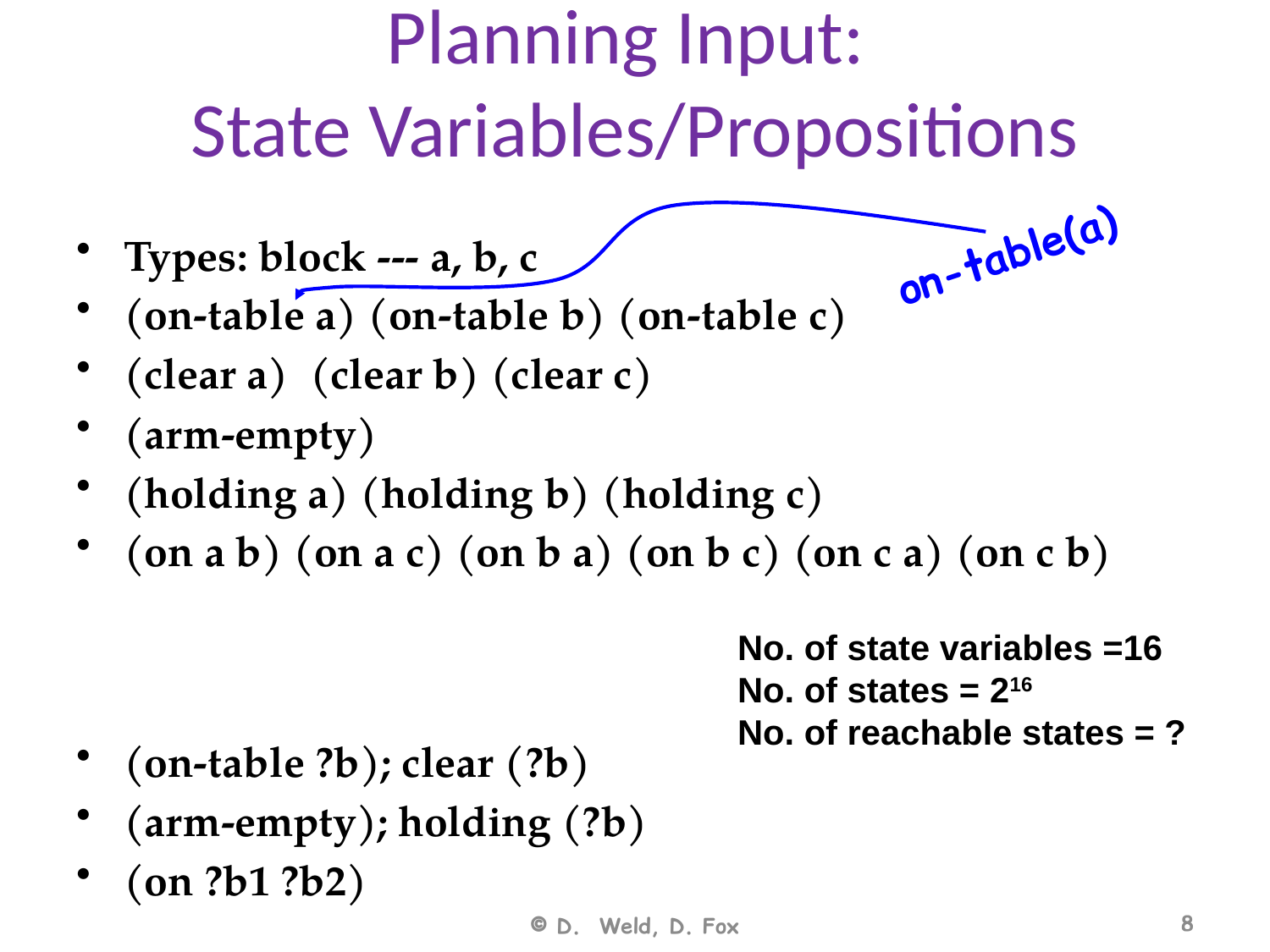

# Planning Input: State Variables/Propositions

on-table(a)
Types: block --- a, b, c
(on-table a) (on-table b) (on-table c)
(clear a)  (clear b) (clear c)
(arm-empty)
(holding a) (holding b) (holding c)
(on a b) (on a c) (on b a) (on b c) (on c a) (on c b)

(on-table ?b); clear (?b)
(arm-empty); holding (?b)
(on ?b1 ?b2)
No. of state variables =16
No. of states = 216
No. of reachable states = ?
© D.  Weld, D. Fox
8